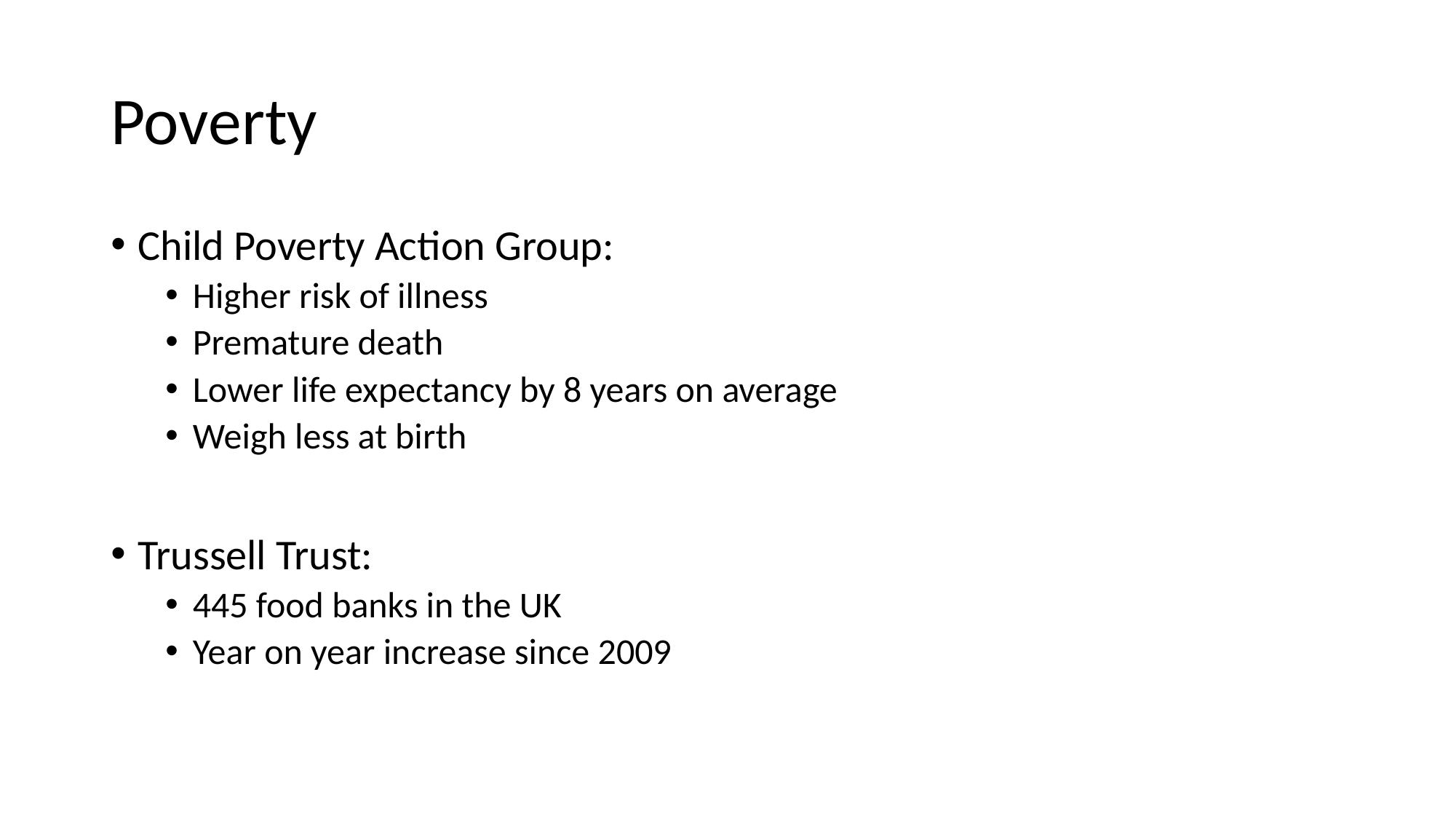

# Poverty
Child Poverty Action Group:
Higher risk of illness
Premature death
Lower life expectancy by 8 years on average
Weigh less at birth

Trussell Trust:
445 food banks in the UK
Year on year increase since 2009